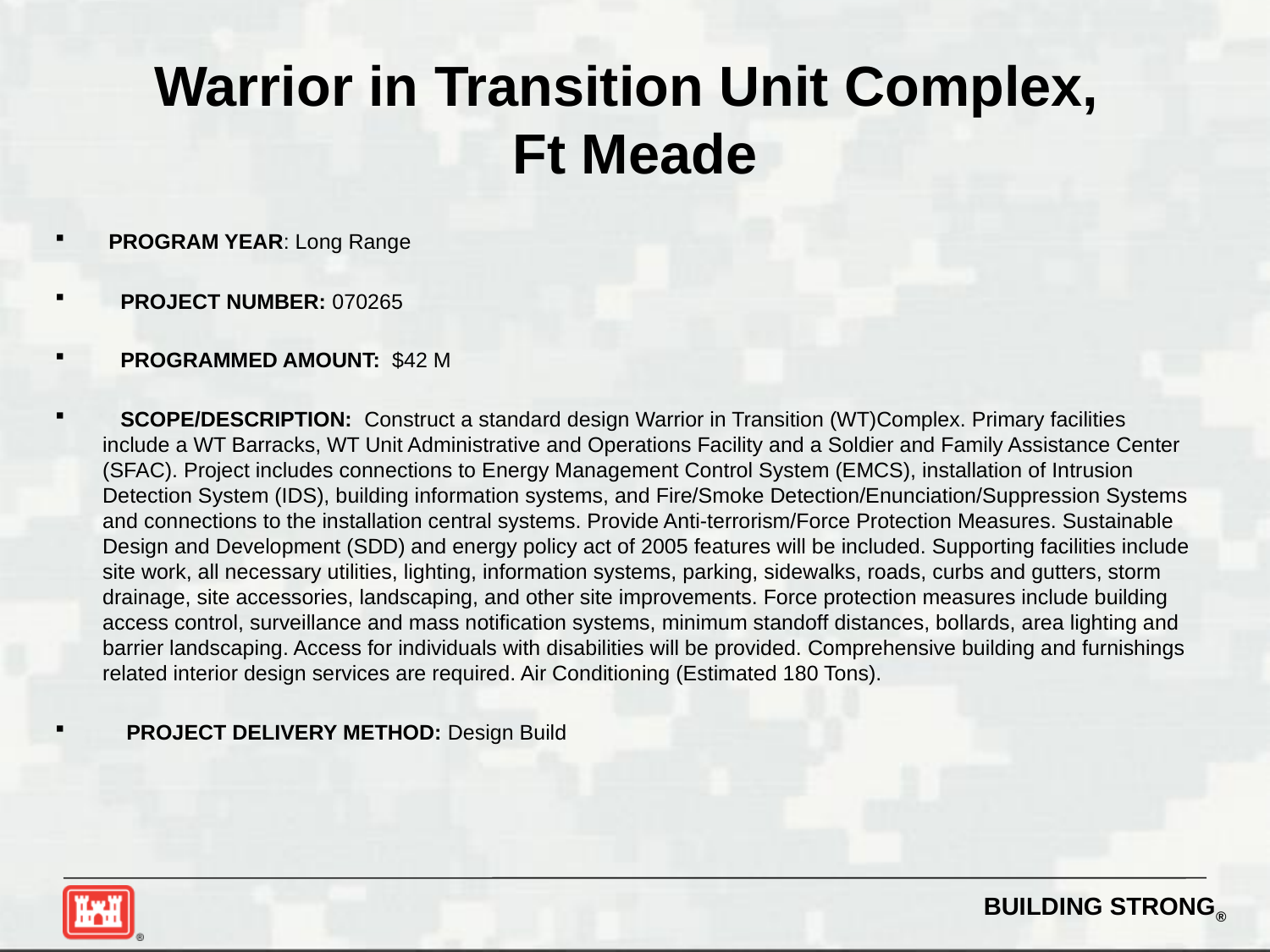

# Warrior in Transition Unit Complex, Ft Meade
 PROGRAM YEAR: Long Range

   PROJECT NUMBER: 070265

   PROGRAMMED AMOUNT:  $42 M

   SCOPE/DESCRIPTION:  Construct a standard design Warrior in Transition (WT)Complex. Primary facilities include a WT Barracks, WT Unit Administrative and Operations Facility and a Soldier and Family Assistance Center (SFAC). Project includes connections to Energy Management Control System (EMCS), installation of Intrusion Detection System (IDS), building information systems, and Fire/Smoke Detection/Enunciation/Suppression Systems and connections to the installation central systems. Provide Anti-terrorism/Force Protection Measures. Sustainable Design and Development (SDD) and energy policy act of 2005 features will be included. Supporting facilities include site work, all necessary utilities, lighting, information systems, parking, sidewalks, roads, curbs and gutters, storm drainage, site accessories, landscaping, and other site improvements. Force protection measures include building access control, surveillance and mass notification systems, minimum standoff distances, bollards, area lighting and barrier landscaping. Access for individuals with disabilities will be provided. Comprehensive building and furnishings related interior design services are required. Air Conditioning (Estimated 180 Tons).

    PROJECT DELIVERY METHOD: Design Build